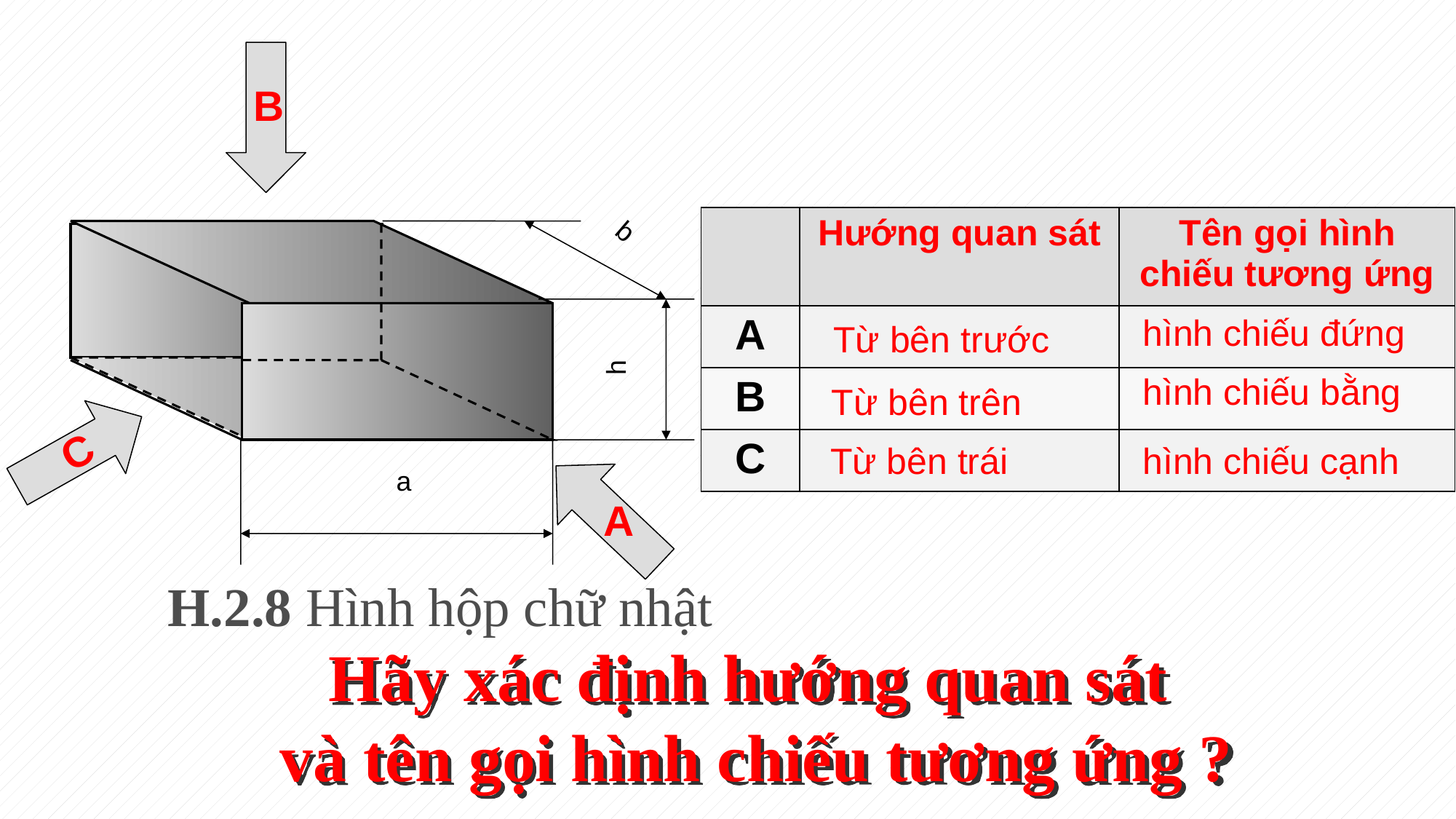

B
b

h

a

|  | Hướng quan sát | Tên gọi hình chiếu tương ứng |
| --- | --- | --- |
| A |  |  |
| B |  |  |
| C |  |  |
hình chiếu đứng
Từ bên trước
hình chiếu bằng
Từ bên trên

C
Từ bên trái
hình chiếu cạnh

A
H.2.8 Hình hộp chữ nhật
Hãy xác định hướng quan sát
và tên gọi hình chiếu tương ứng ?